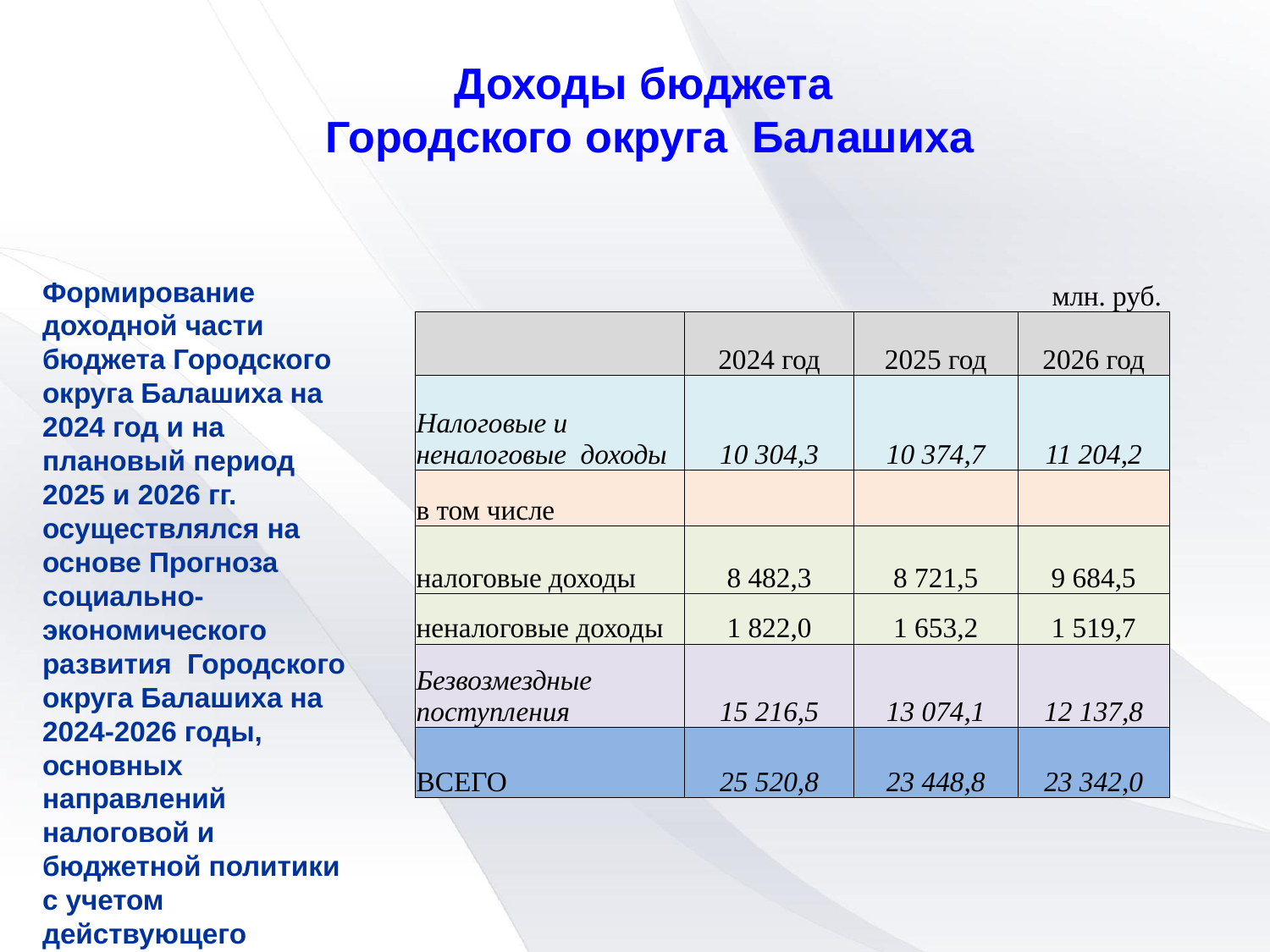

Доходы бюджета
Городского округа  Балашиха
Формирование доходной части бюджета Городского округа Балашиха на 2024 год и на плановый период 2025 и 2026 гг. осуществлялся на основе Прогноза социально-экономического развития  Городского округа Балашиха на 2024-2026 годы, основных направлений налоговой и бюджетной политики  с учетом действующего законодательства Российской Федерации
| млн. руб. |  |  |  |
| --- | --- | --- | --- |
|  | 2024 год | 2025 год | 2026 год |
| Налоговые и неналоговые доходы | 10 304,3 | 10 374,7 | 11 204,2 |
| в том числе |  |  |  |
| налоговые доходы | 8 482,3 | 8 721,5 | 9 684,5 |
| неналоговые доходы | 1 822,0 | 1 653,2 | 1 519,7 |
| Безвозмездные поступления | 15 216,5 | 13 074,1 | 12 137,8 |
| ВСЕГО | 25 520,8 | 23 448,8 | 23 342,0 |